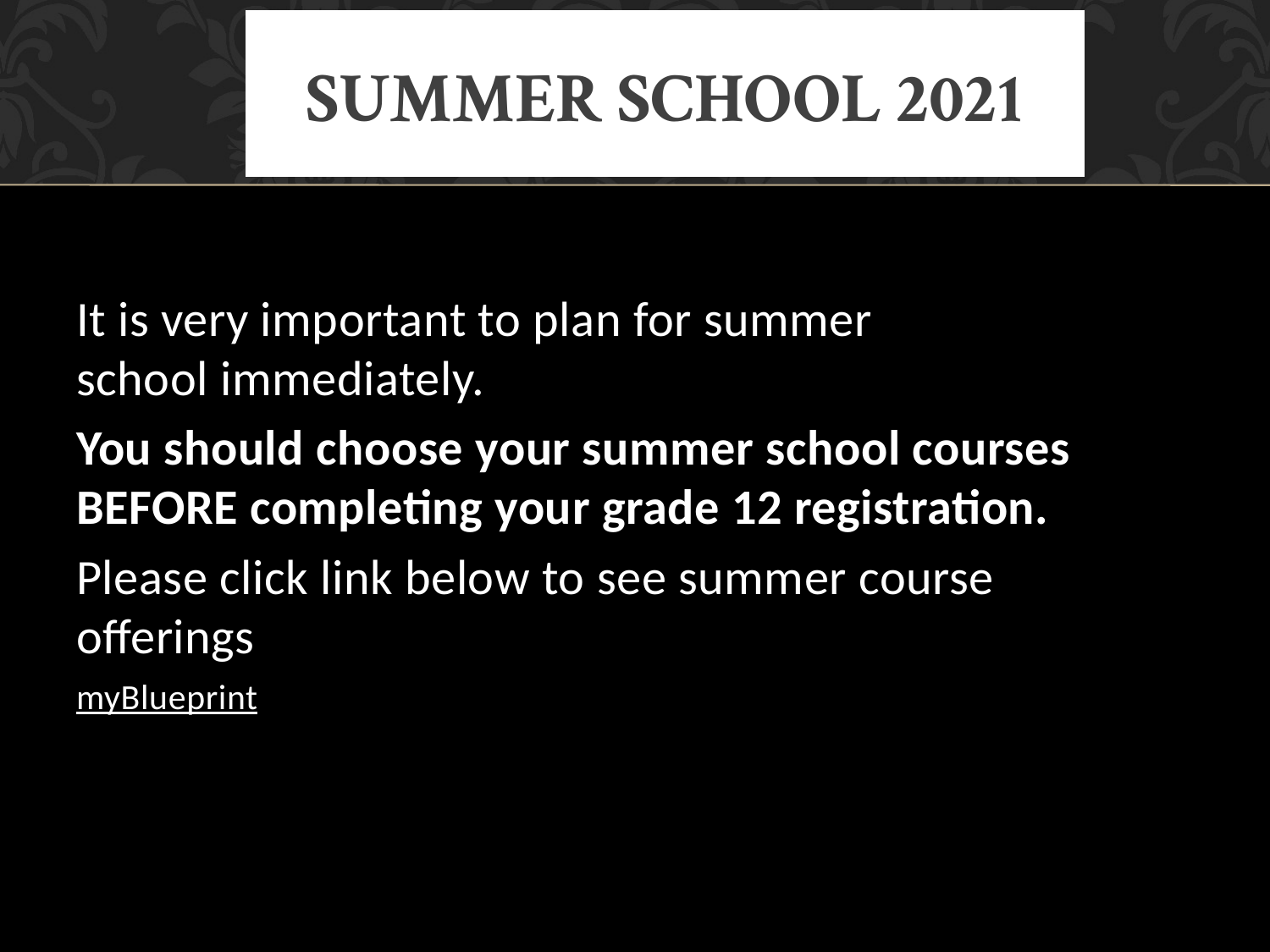

# Summer School 2021
It is very important to plan for summer school immediately.
You should choose your summer school courses BEFORE completing your grade 12 registration.
Please click link below to see summer course offerings
myBlueprint